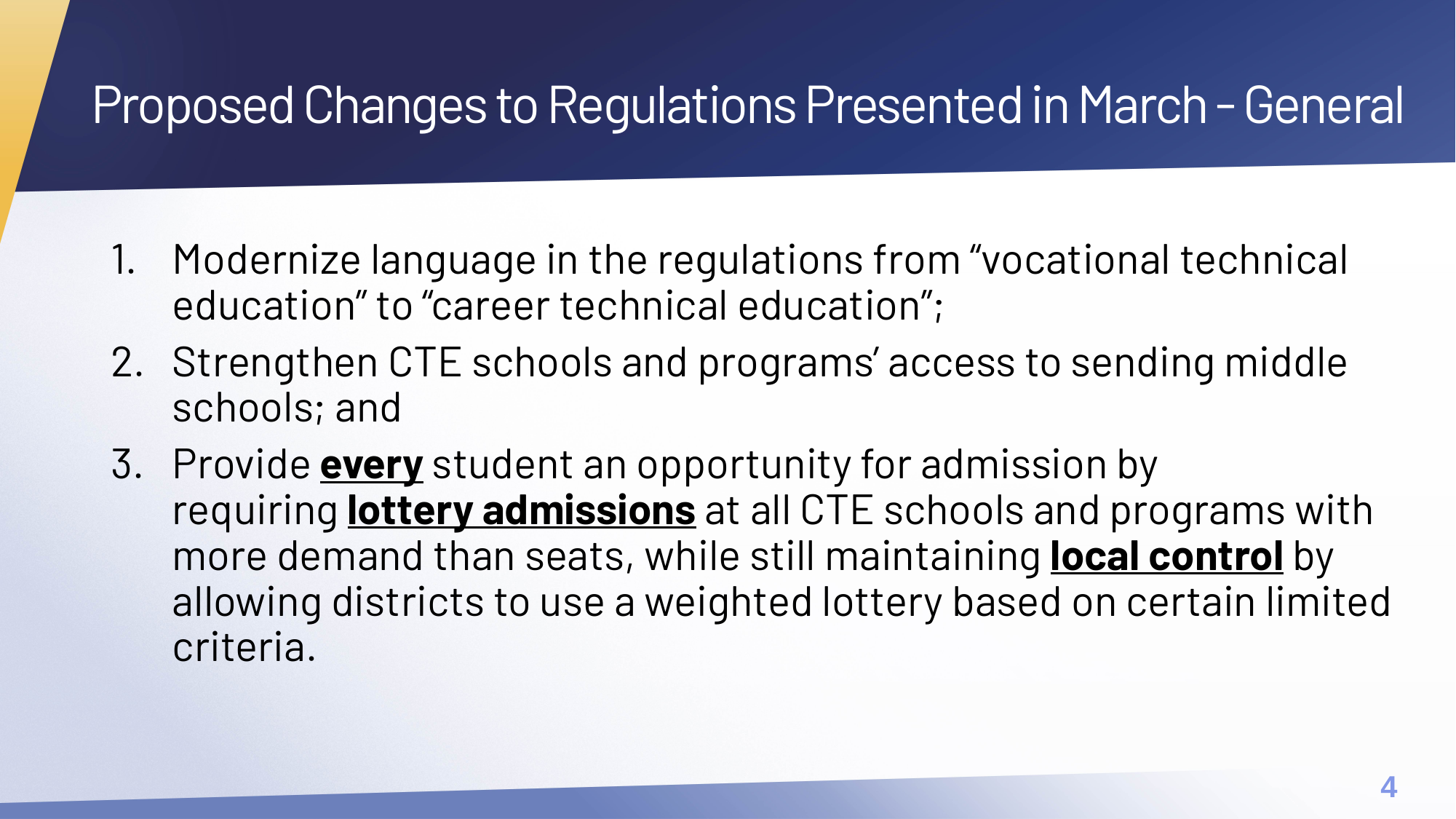

Proposed Changes to Regulations Presented in March - General
Modernize language in the regulations from “vocational technical education” to “career technical education”;
Strengthen CTE schools and programs’ access to sending middle schools; and
Provide every student an opportunity for admission by requiring lottery admissions at all CTE schools and programs with more demand than seats, while still maintaining local control by allowing districts to use a weighted lottery based on certain limited criteria.